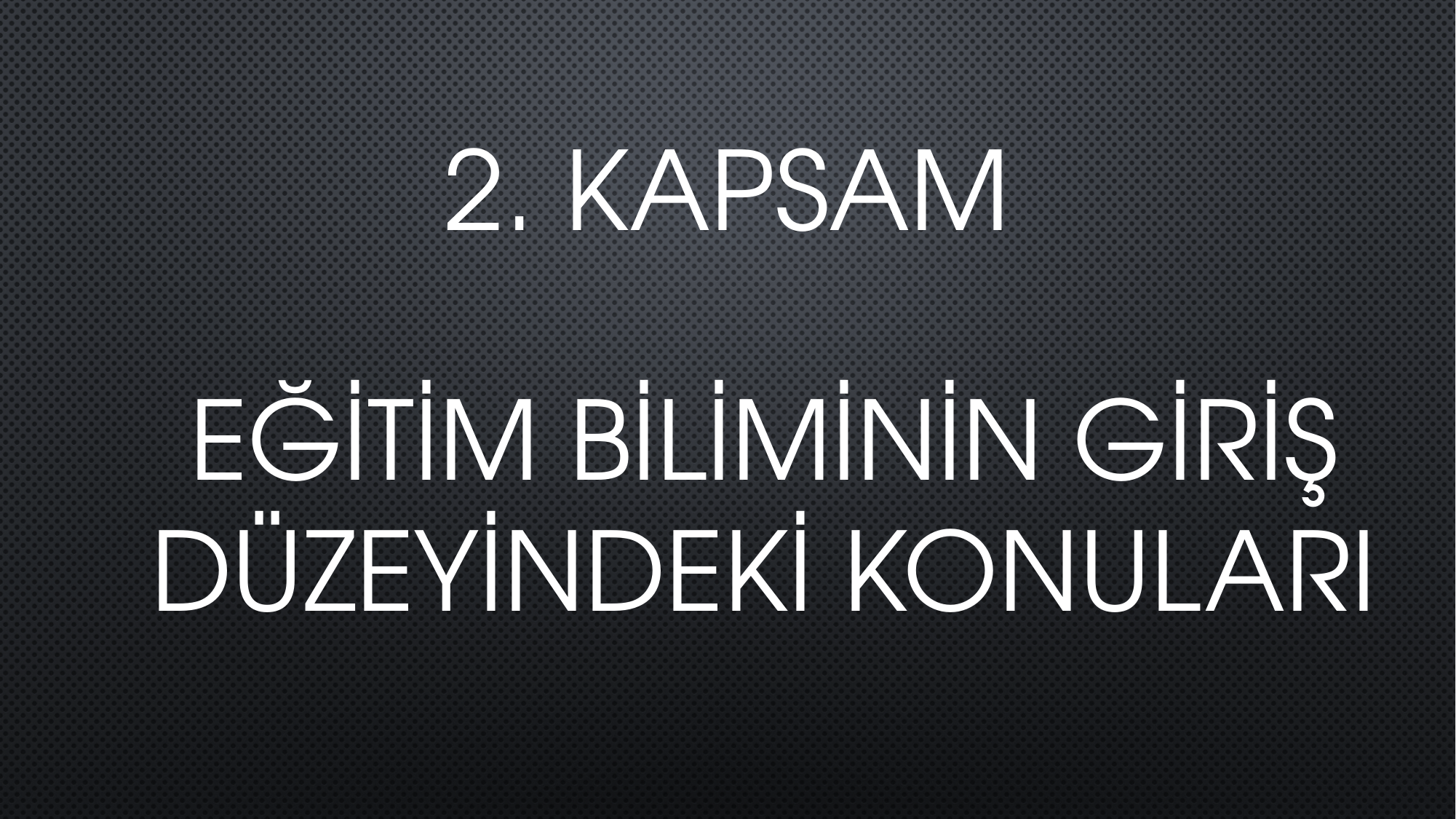

# 2. kapsam
EĞİTİM BİLİMİNİN GİRİŞ DÜZEYİNDEKİ KONULARI